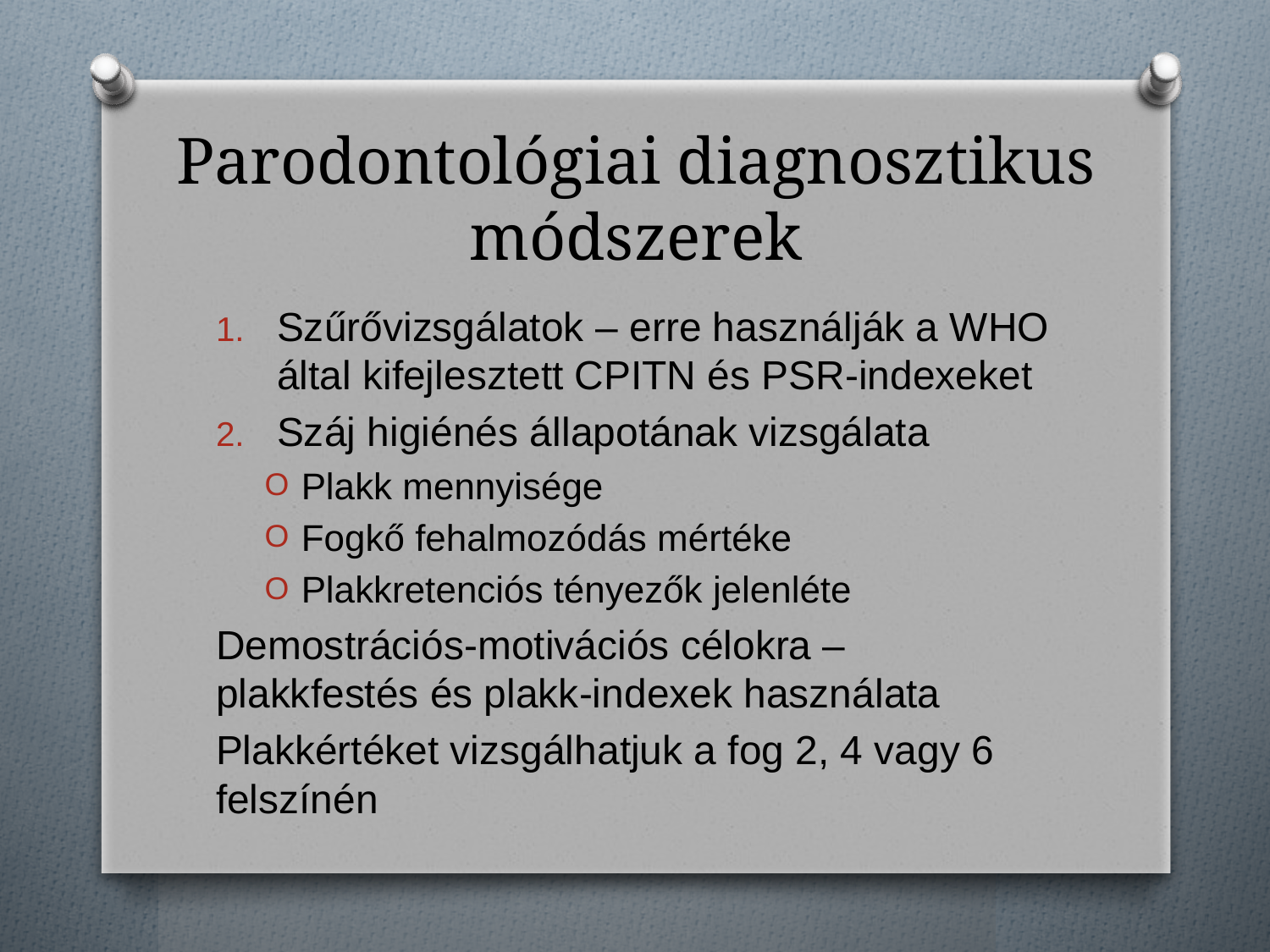

# Parodontológiai diagnosztikus módszerek
Szűrővizsgálatok – erre használják a WHO által kifejlesztett CPITN és PSR-indexeket
Száj higiénés állapotának vizsgálata
Plakk mennyisége
Fogkő fehalmozódás mértéke
Plakkretenciós tényezők jelenléte
Demostrációs-motivációs célokra – plakkfestés és plakk-indexek használata
Plakkértéket vizsgálhatjuk a fog 2, 4 vagy 6 felszínén